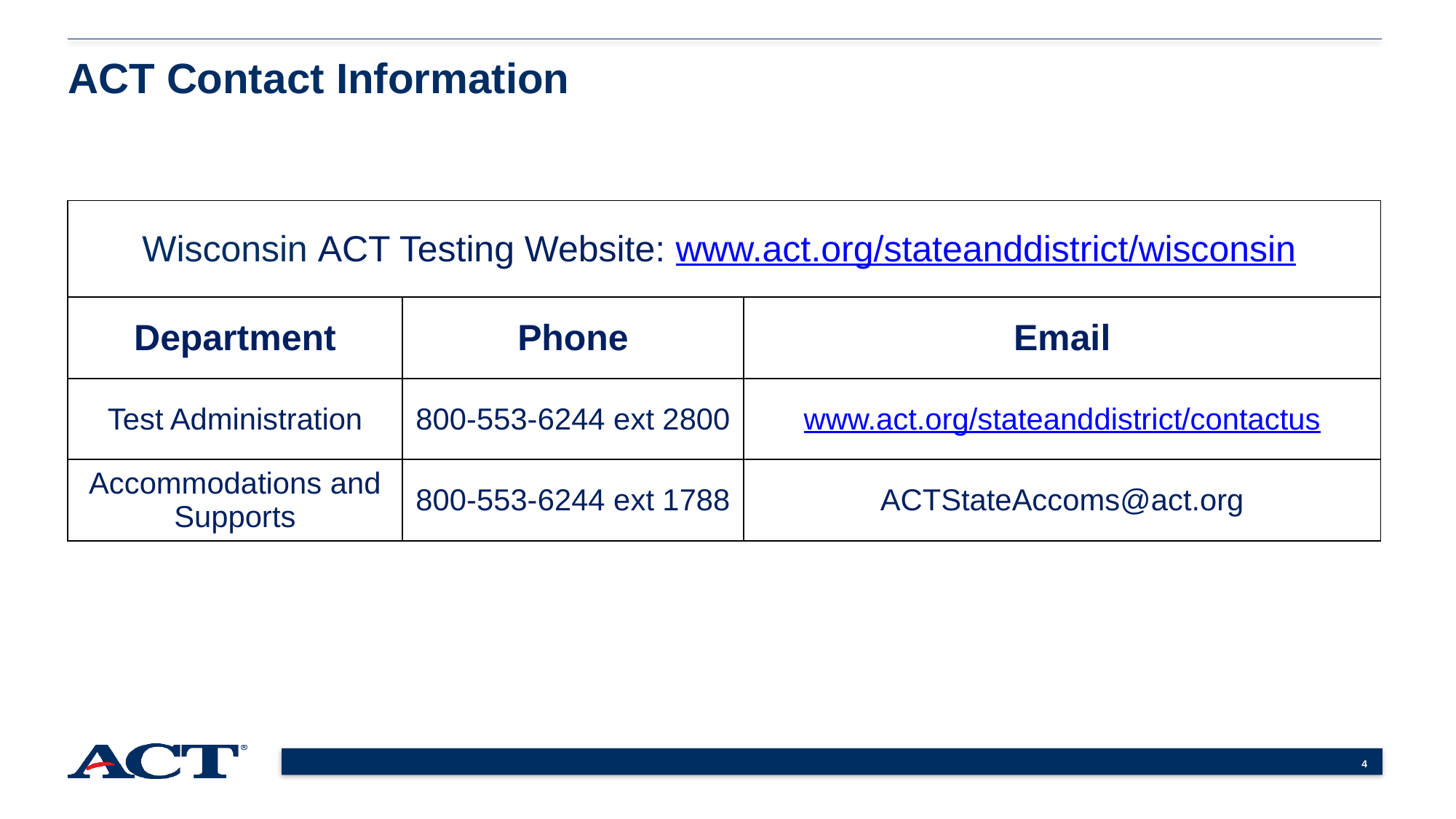

ACT Contact Information
| Wisconsin ACT Testing Website: www.act.org/stateanddistrict/wisconsin |  |  |
| --- | --- | --- |
| Department | Phone | Email |
| Test Administration | 800-553-6244 ext 2800 | www.act.org/stateanddistrict/contactus |
| Accommodations and Supports | 800-553-6244 ext 1788 | ACTStateAccoms@act.org |